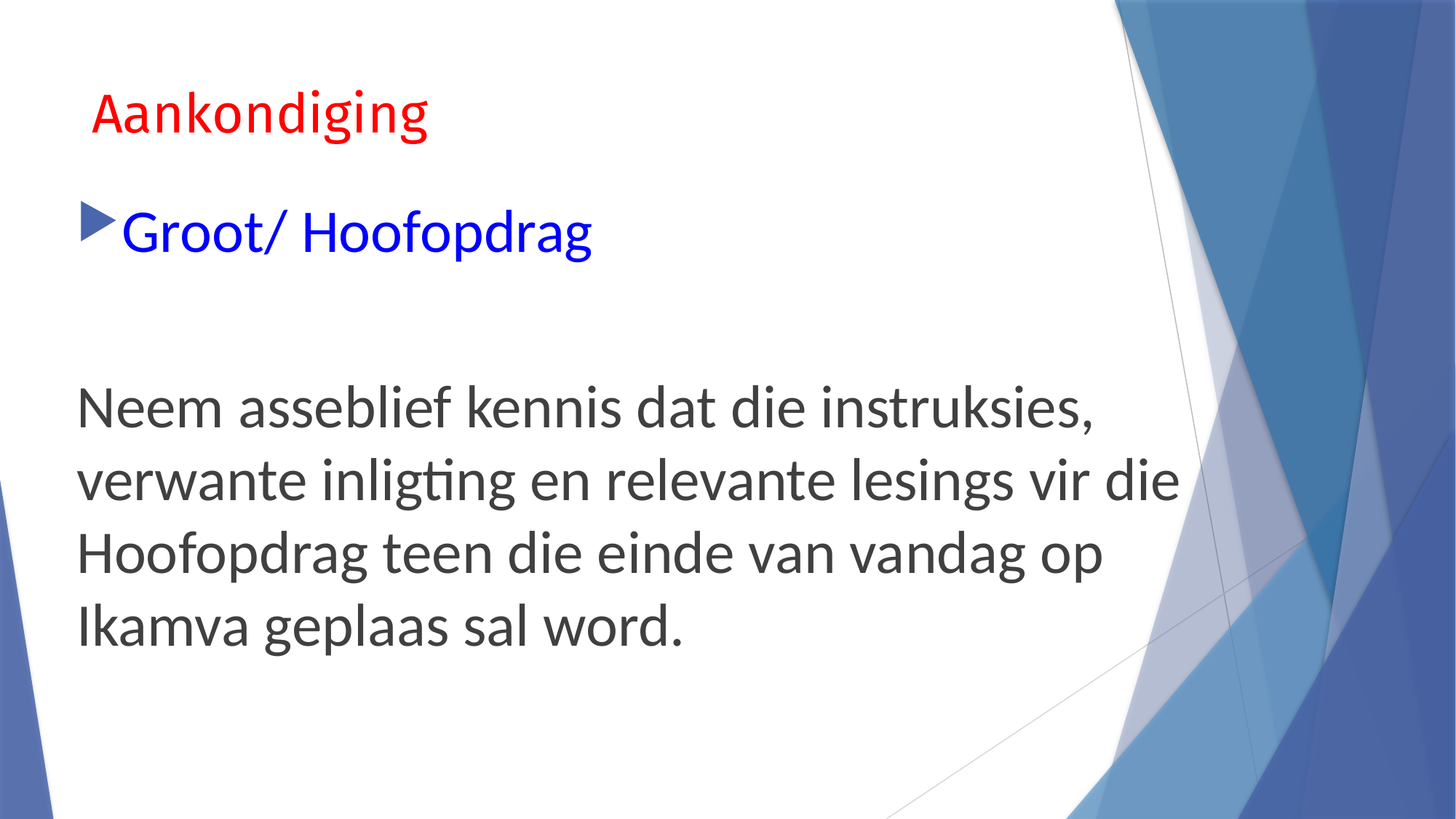

# Aankondiging
Groot/ Hoofopdrag

Neem asseblief kennis dat die instruksies, verwante inligting en relevante lesings vir die Hoofopdrag teen die einde van vandag op Ikamva geplaas sal word.